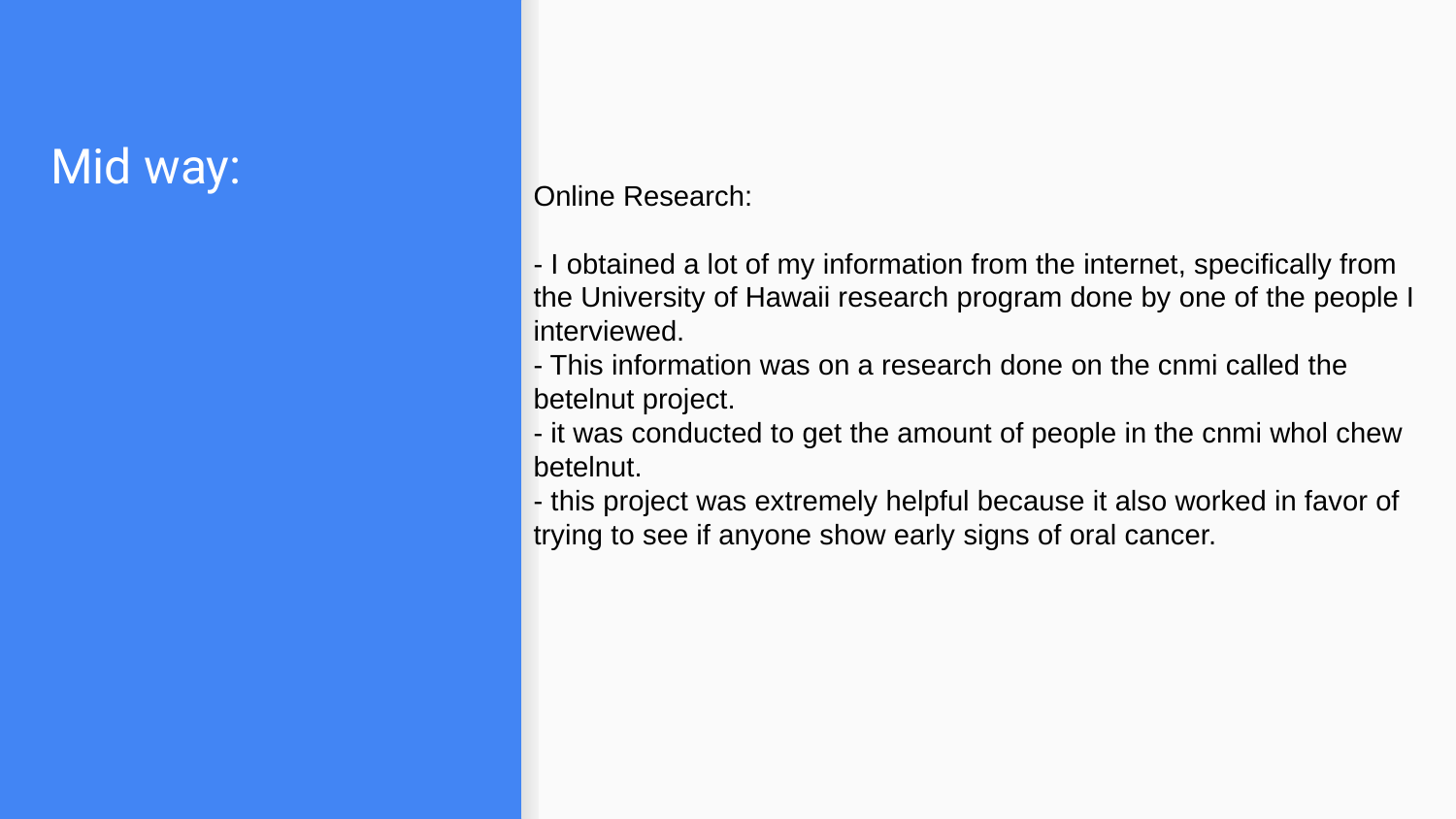

# Mid way:
Online Research:

- I obtained a lot of my information from the internet, specifically from the University of Hawaii research program done by one of the people I interviewed.
- This information was on a research done on the cnmi called the betelnut project.
- it was conducted to get the amount of people in the cnmi whol chew betelnut.
- this project was extremely helpful because it also worked in favor of trying to see if anyone show early signs of oral cancer.